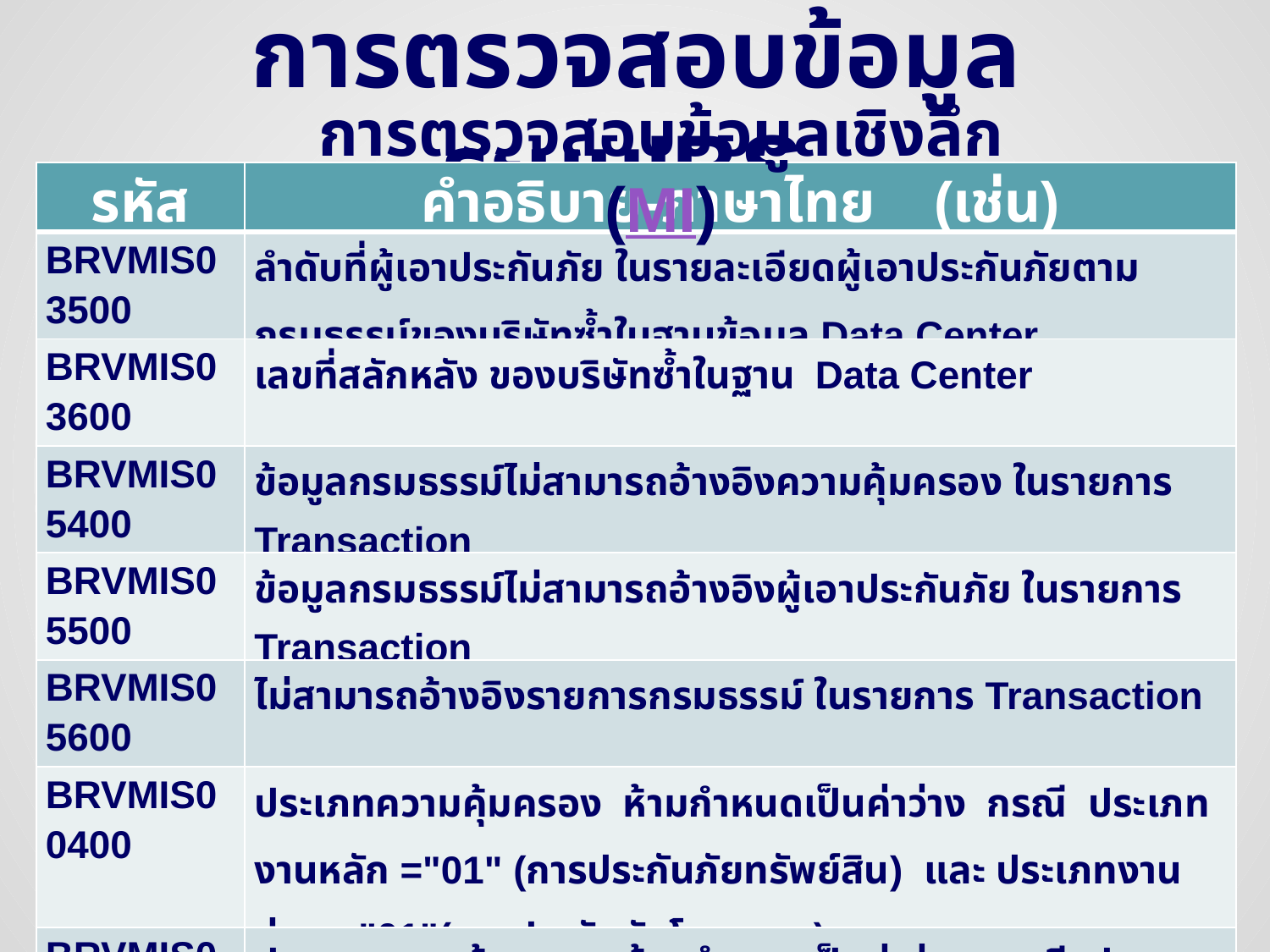

การตรวจสอบข้อมูล ระบบIBS.
การตรวจสอบข้อมูลเชิงลึก (MI)
| รหัส | คำอธิบาย-ภาษาไทย (เช่น) |
| --- | --- |
| BRVMIS03500 | ลำดับที่ผู้เอาประกันภัย ในรายละเอียดผู้เอาประกันภัยตามกรมธรรม์ของบริษัทซ้ำในฐานข้อมูล Data Center |
| BRVMIS03600 | เลขที่สลักหลัง ของบริษัทซ้ำในฐาน Data Center |
| BRVMIS05400 | ข้อมูลกรมธรรม์ไม่สามารถอ้างอิงความคุ้มครอง ในรายการ Transaction |
| BRVMIS05500 | ข้อมูลกรมธรรม์ไม่สามารถอ้างอิงผู้เอาประกันภัย ในรายการ Transaction |
| BRVMIS05600 | ไม่สามารถอ้างอิงรายการกรมธรรม์ ในรายการ Transaction |
| BRVMIS00400 | ประเภทความคุ้มครอง ห้ามกำหนดเป็นค่าว่าง กรณี ประเภทงานหลัก ="01" (การประกันภัยทรัพย์สิน) และ ประเภทงานย่อย ="01"(การประกันภัยโจรกรรม) |
| BRVMIS00500 | ประเภทความคุ้มครอง ห้ามกำหนดเป็นค่าว่าง กรณี ประเภทงานหลัก ="01" (การประกันภัยทรัพย์สิน) และ ประเภทงานย่อย ="03"(การประกันภัยสำหรับเงิน) |
| BRVMIS00600 | ลักษณะภัย/ประเภทธุรกิจ ห้ามกำหนดเป็นค่าว่าง กรณี ประเภทงานหลัก ="01" (การประกันภัยทรัพย์สิน) และ ประเภทงานย่อย ="01"(การประกันภัยโจรกรรม) |